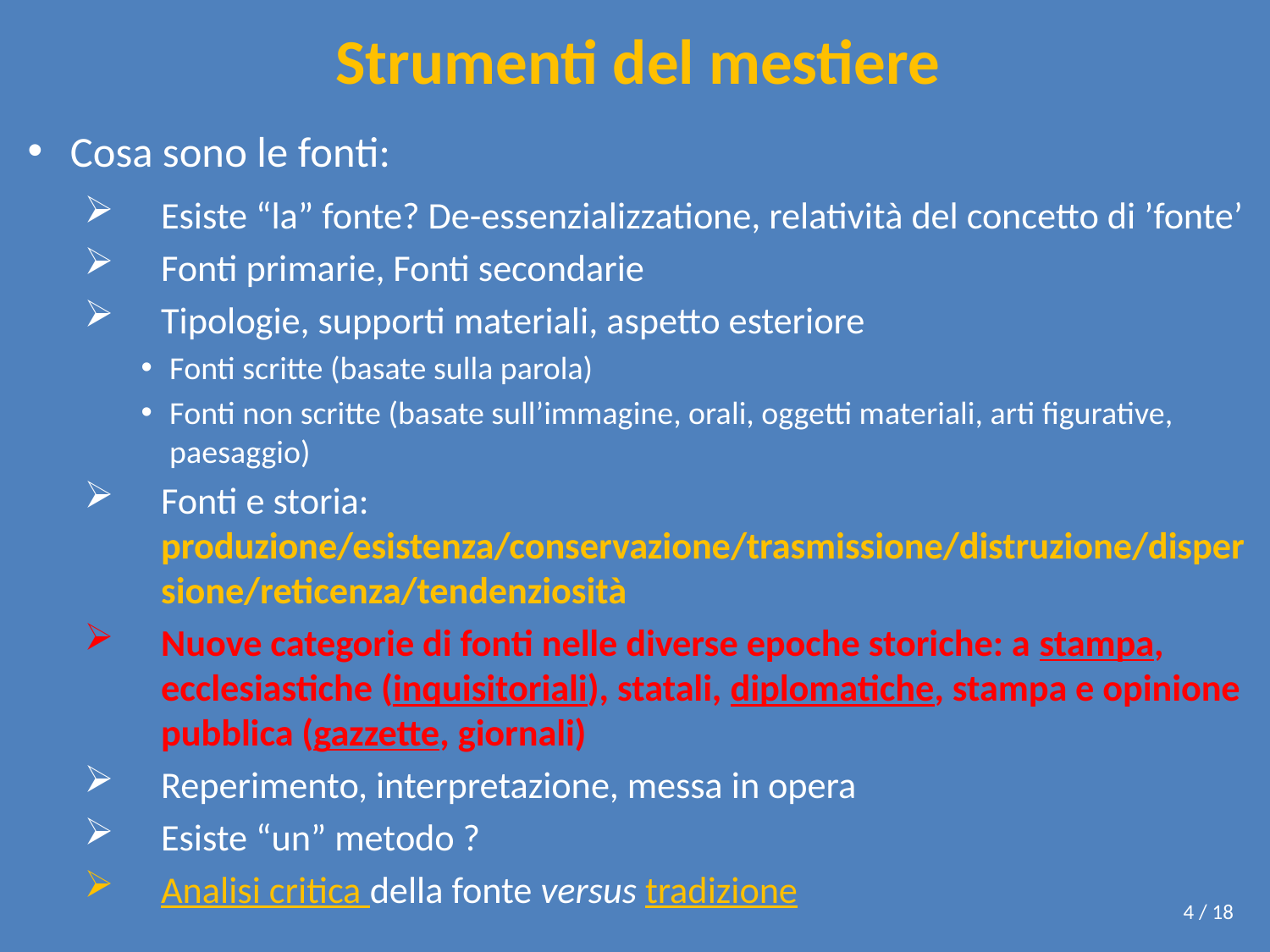

# Strumenti del mestiere
Cosa sono le fonti:
Esiste “la” fonte? De-essenzializzatione, relatività del concetto di ’fonte’
Fonti primarie, Fonti secondarie
Tipologie, supporti materiali, aspetto esteriore
Fonti scritte (basate sulla parola)
Fonti non scritte (basate sull’immagine, orali, oggetti materiali, arti figurative, paesaggio)
Fonti e storia: produzione/esistenza/conservazione/trasmissione/distruzione/dispersione/reticenza/tendenziosità
Nuove categorie di fonti nelle diverse epoche storiche: a stampa, ecclesiastiche (inquisitoriali), statali, diplomatiche, stampa e opinione pubblica (gazzette, giornali)
Reperimento, interpretazione, messa in opera
Esiste “un” metodo ?
Analisi critica della fonte versus tradizione

Metodologia della ricerca storica 2016-2017, Linee generali
4 / 18